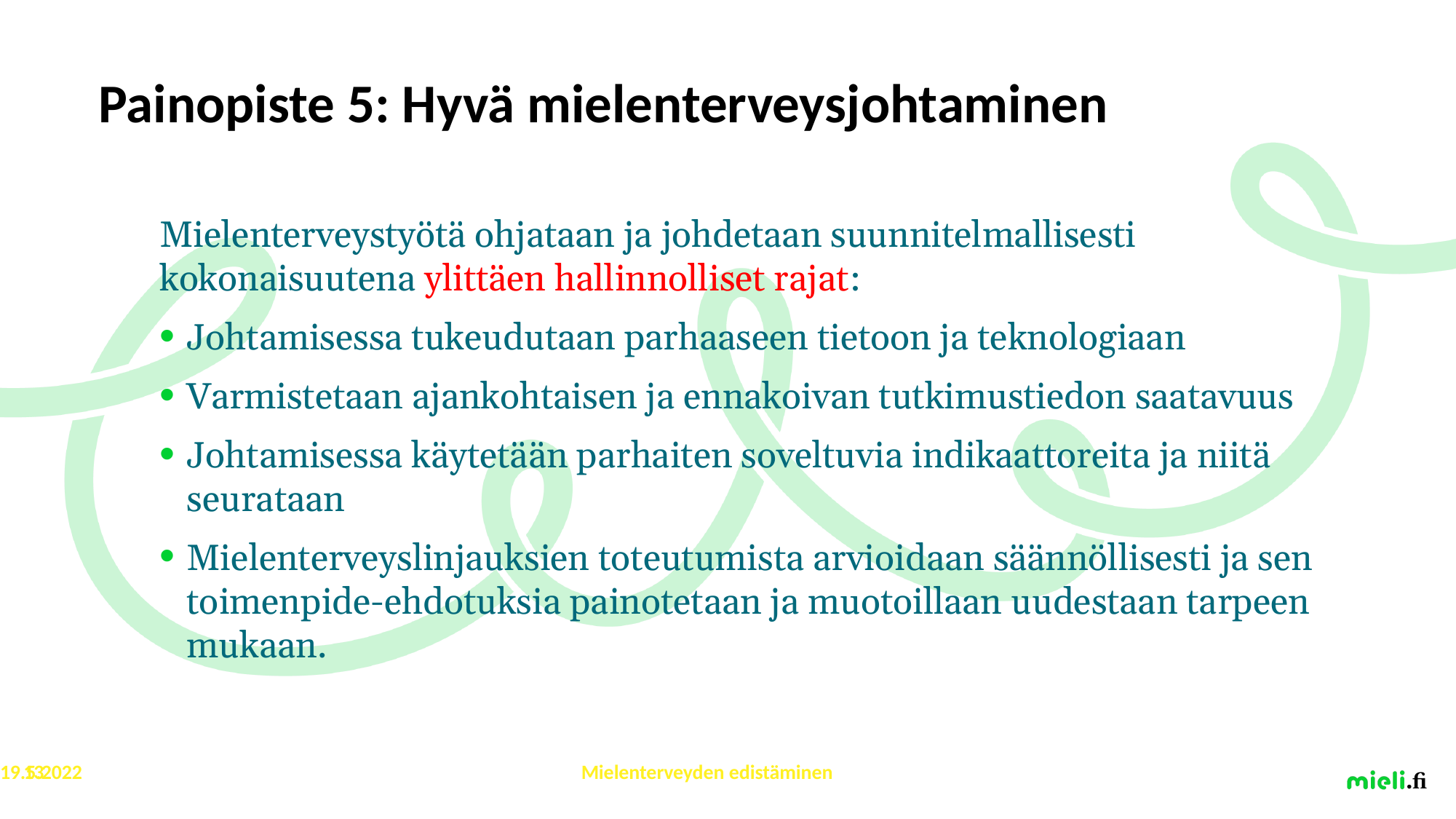

# Painopiste 5: Hyvä mielenterveysjohtaminen
Mielenterveystyötä ohjataan ja johdetaan suunnitelmallisesti kokonaisuutena ylittäen hallinnolliset rajat:
Johtamisessa tukeudutaan parhaaseen tietoon ja teknologiaan
Varmistetaan ajankohtaisen ja ennakoivan tutkimustiedon saatavuus
Johtamisessa käytetään parhaiten soveltuvia indikaattoreita ja niitä seurataan
Mielenterveyslinjauksien toteutumista arvioidaan säännöllisesti ja sen toimenpide-ehdotuksia painotetaan ja muotoillaan uudestaan tarpeen mukaan.

19.5.2022
Mielenterveyden edistäminen
13